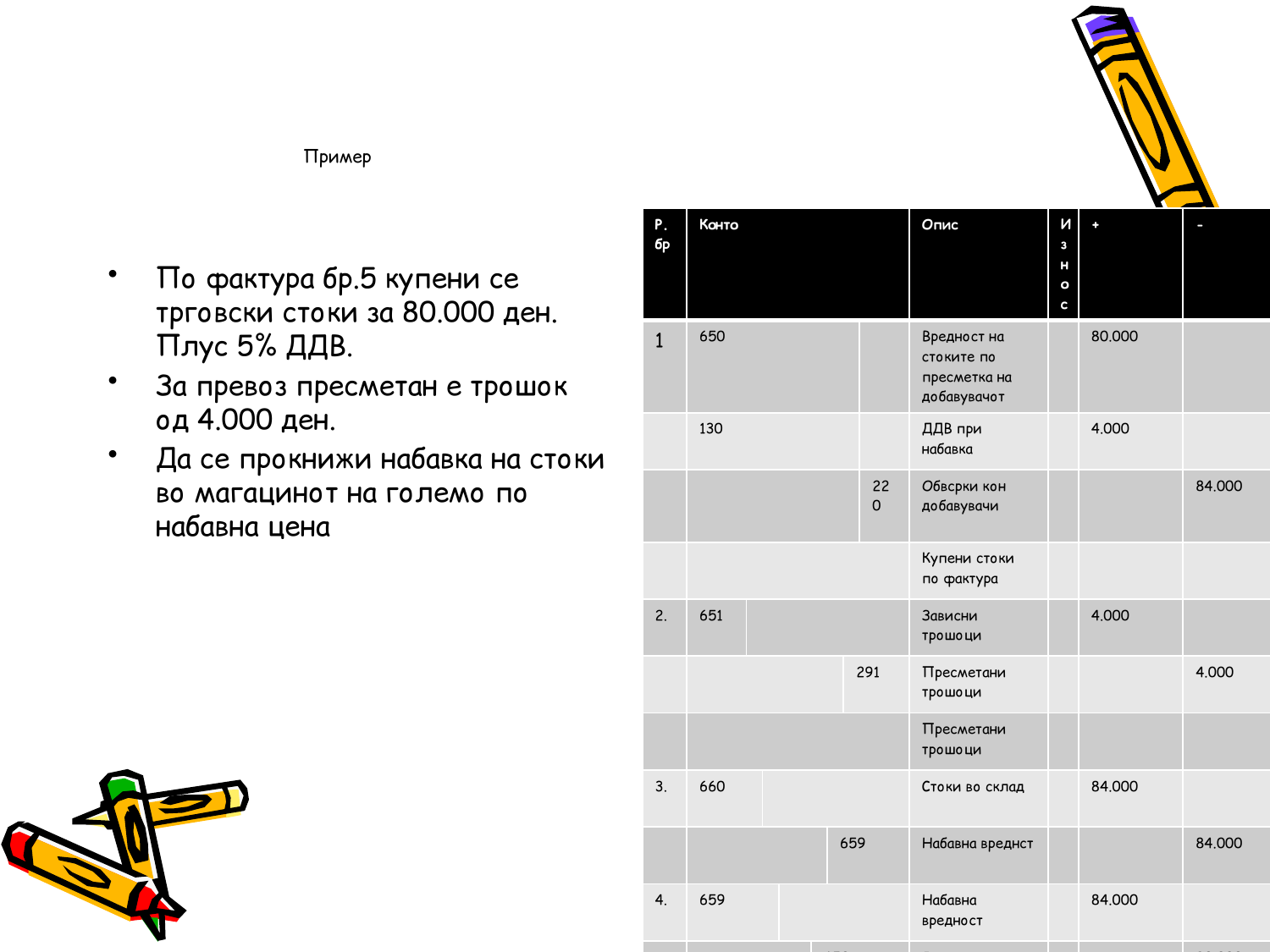

# Пример
| Р.бр | Конто |  |  |  |  |  |  |  |  | Опис | Износ | + | - |
| --- | --- | --- | --- | --- | --- | --- | --- | --- | --- | --- | --- | --- | --- |
| 1 | 650 |  |  |  |  |  |  |  |  | Вредност на стоките по пресметка на добавувачот |  | 80.000 |  |
|  | 130 |  |  |  |  |  |  |  |  | ДДВ при набавка |  | 4.000 |  |
|  |  |  |  |  |  |  |  |  | 220 | Обвсрки кон добавувачи |  |  | 84.000 |
|  |  |  |  |  |  |  |  |  |  | Купени стоки по фактура |  |  |  |
| 2. | 651 |  |  |  |  |  |  |  |  | Зависни трошоци |  | 4.000 |  |
|  |  |  |  |  |  |  |  | 291 |  | Пресметани трошоци |  |  | 4.000 |
|  |  |  |  |  |  |  |  |  |  | Пресметани трошоци |  |  |  |
| 3. | 660 |  |  |  |  |  |  |  |  | Стоки во склад |  | 84.000 |  |
|  |  |  |  |  |  |  | 659 |  |  | Набавна вреднст |  |  | 84.000 |
| 4. | 659 |  |  |  |  |  |  |  |  | Набавна вредност |  | 84.000 |  |
|  |  |  |  |  |  | 650 |  |  |  | Фактурна вреднсот |  |  | 80.000 |
|  |  |  |  |  | 651 |  |  |  |  | Зависни трошоци |  |  | 4.000 |
|  |  |  |  |  |  |  |  |  |  | Затворање на сметки од класата 6 |  |  |  |
|  |  |  |  |  |  |  |  |  |  |  |  |  |  |
По фактура бр.5 купени се трговски стоки за 80.000 ден. Плус 5% ДДВ.
За превоз пресметан е трошок од 4.000 ден.
Да се прокнижи набавка на стоки во магацинот на големо по набавна цена